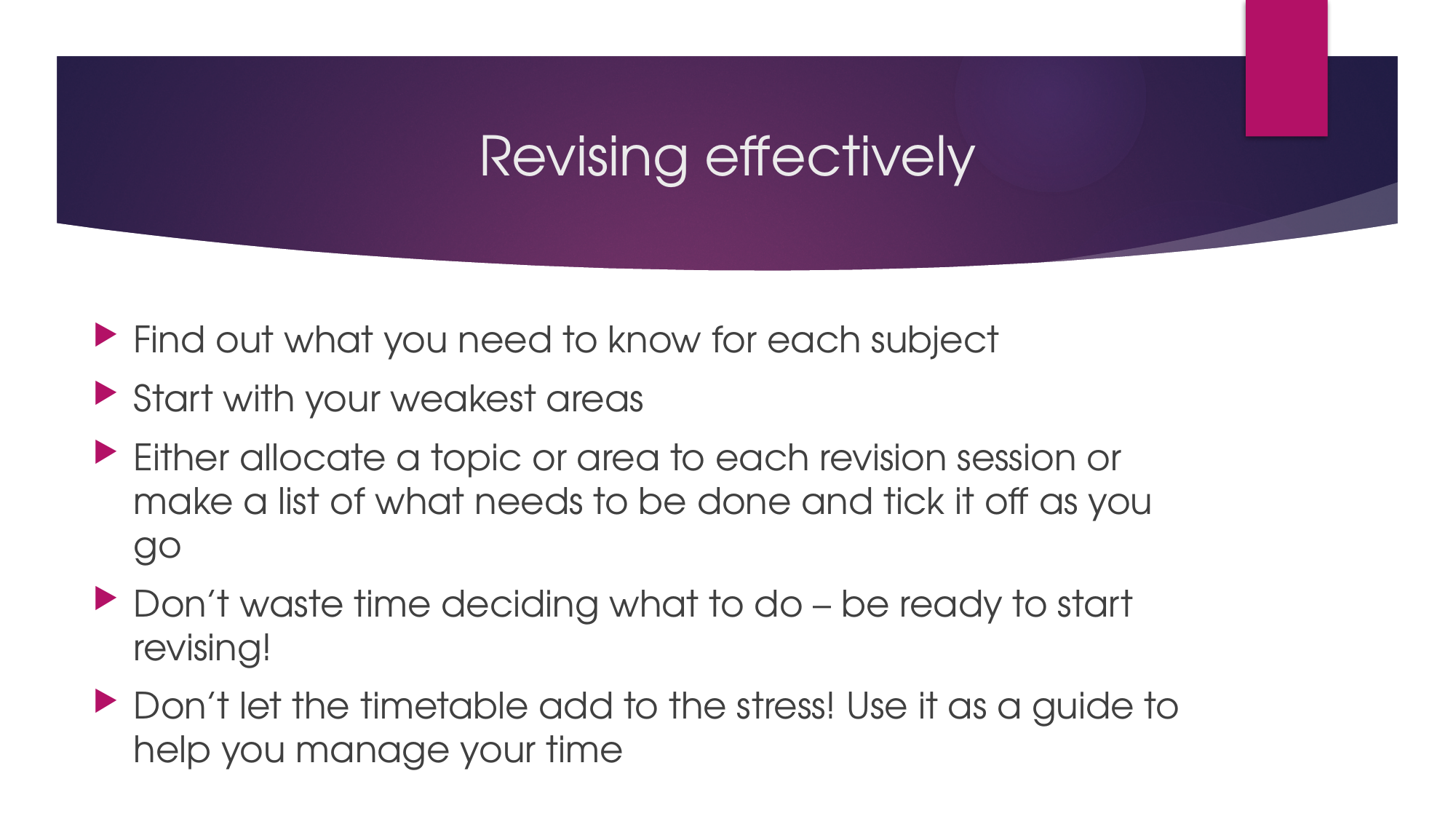

# Revising effectively
Find out what you need to know for each subject
Start with your weakest areas
Either allocate a topic or area to each revision session or make a list of what needs to be done and tick it off as you go
Don’t waste time deciding what to do – be ready to start revising!
Don’t let the timetable add to the stress! Use it as a guide to help you manage your time